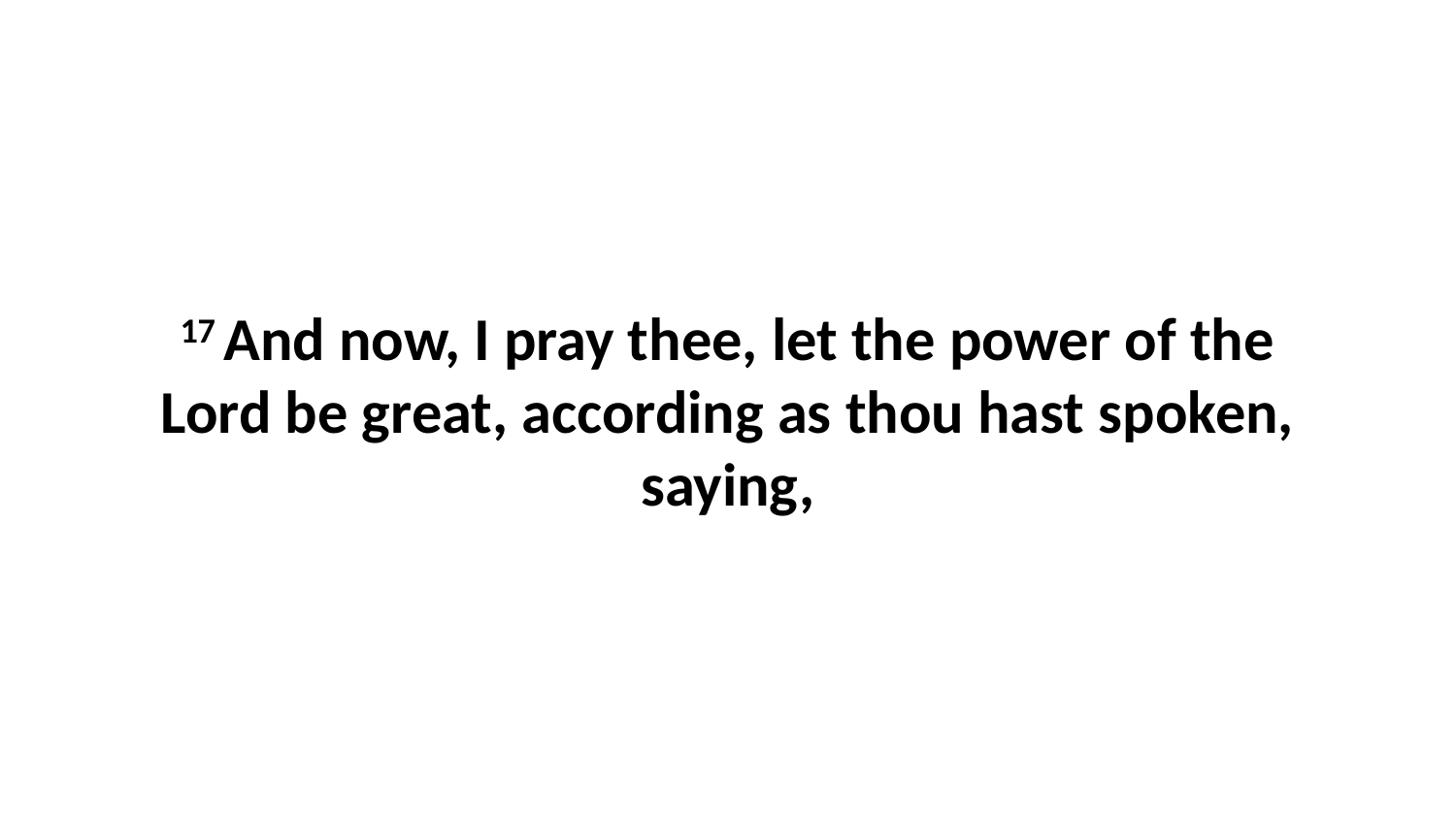

17 And now, I pray thee, let the power of the Lord be great, according as thou hast spoken, saying,